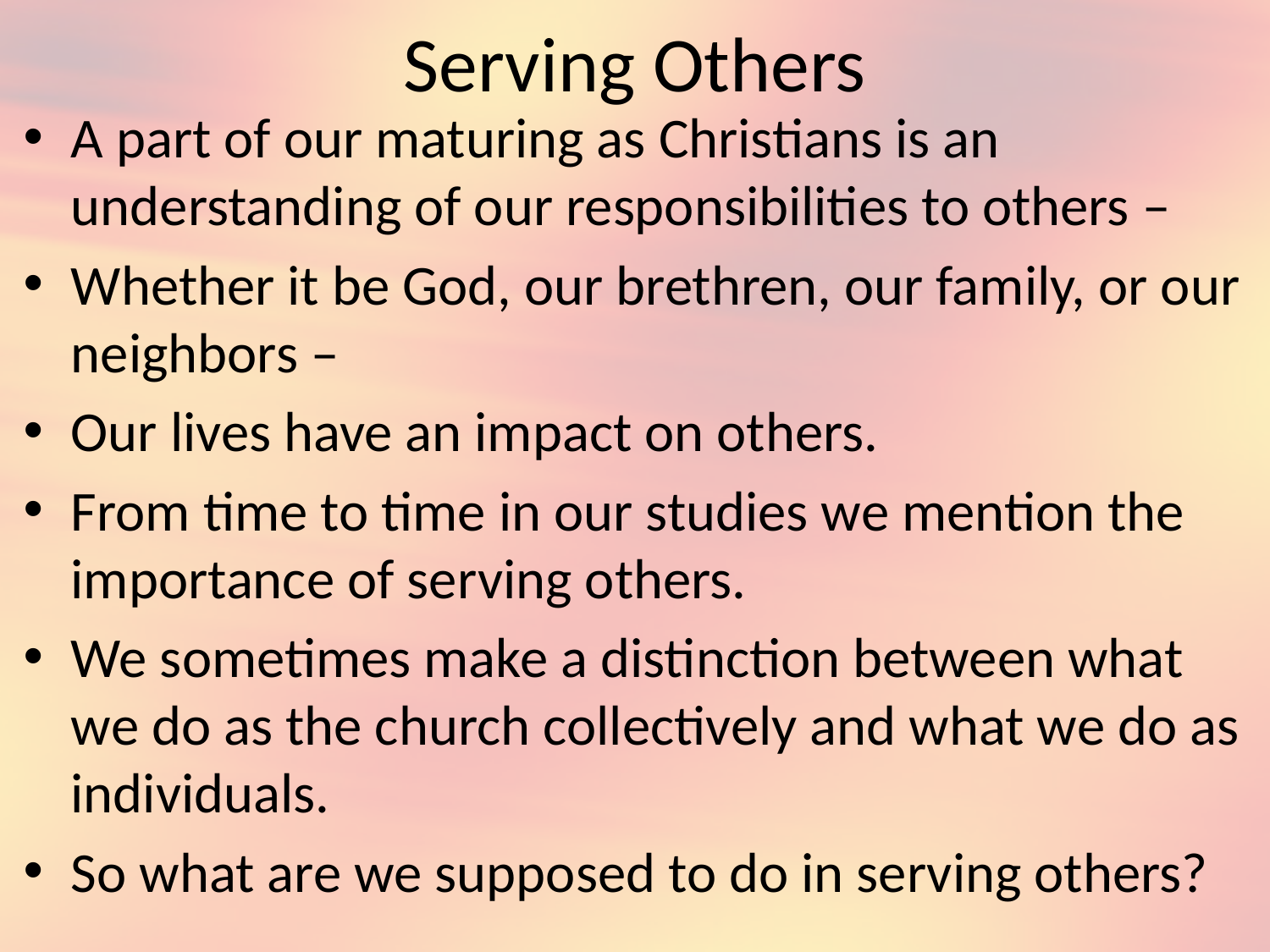

# Serving Others
A part of our maturing as Christians is an understanding of our responsibilities to others –
Whether it be God, our brethren, our family, or our neighbors –
Our lives have an impact on others.
From time to time in our studies we mention the importance of serving others.
We sometimes make a distinction between what we do as the church collectively and what we do as individuals.
So what are we supposed to do in serving others?